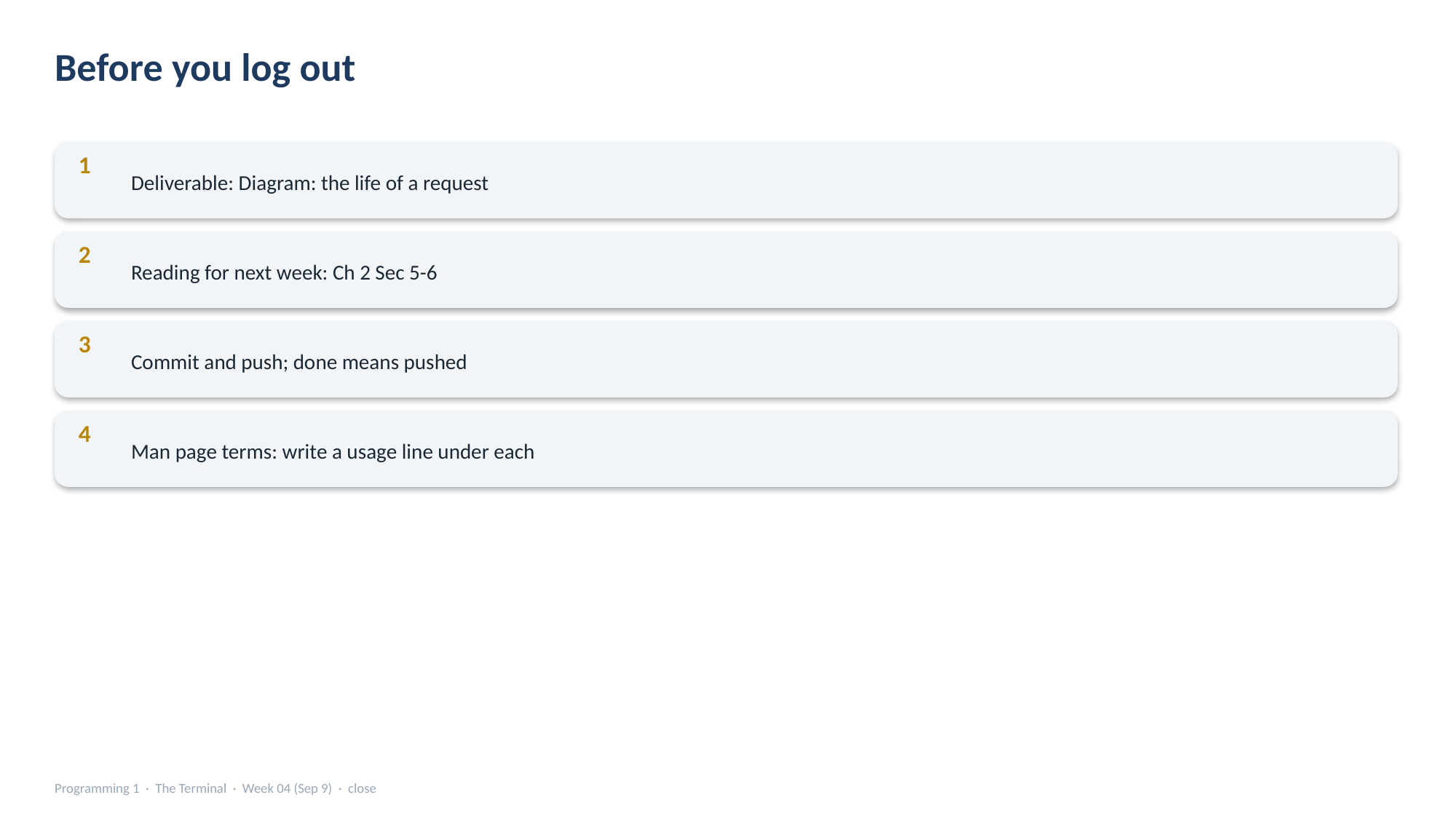

Before you log out

Deliverable: Diagram: the life of a request
1

Reading for next week: Ch 2 Sec 5-6
2

Commit and push; done means pushed
3

Man page terms: write a usage line under each
4
Programming 1  ·  The Terminal  ·  Week 04 (Sep 9)  ·  close